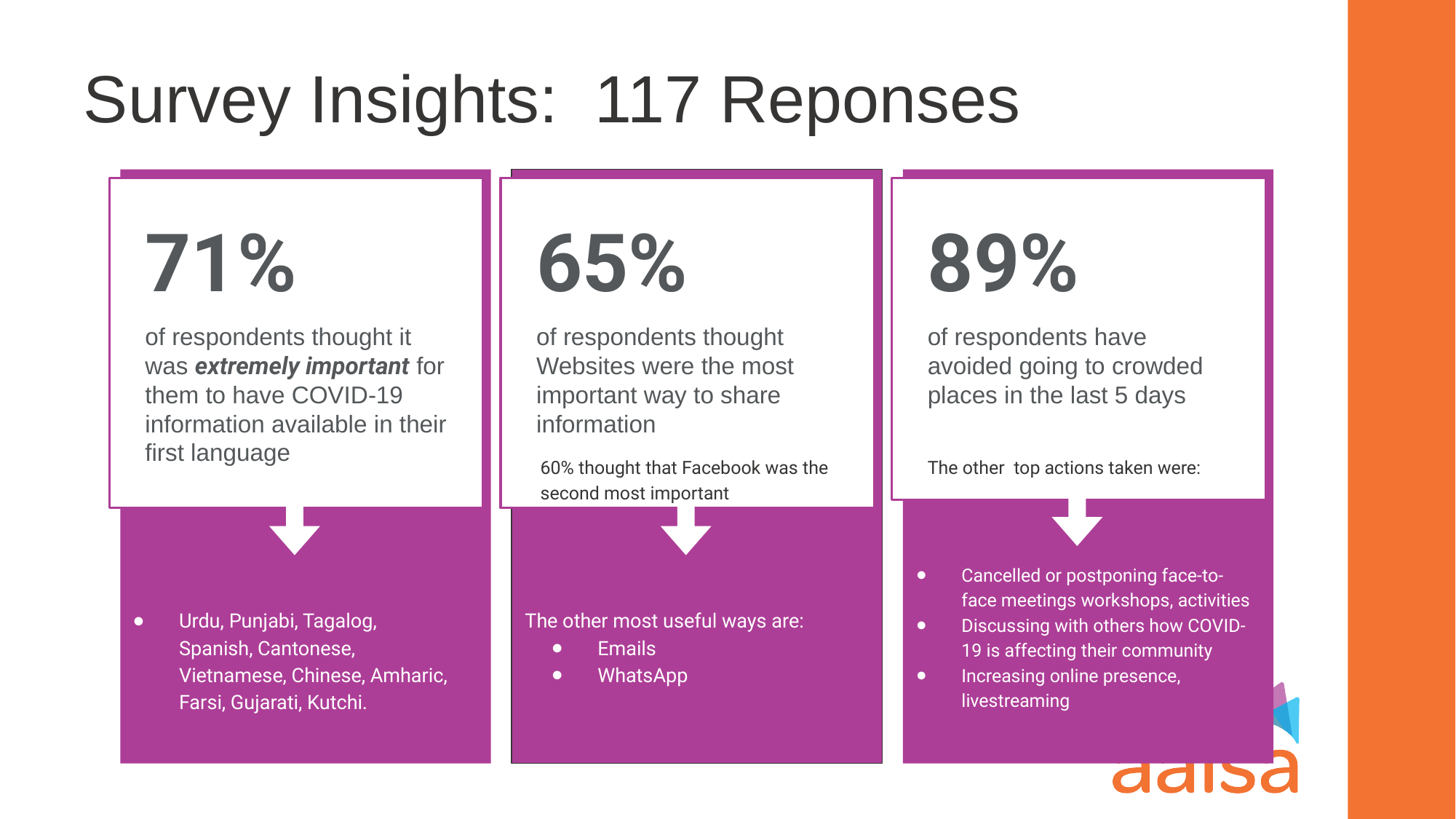

# Survey Insights:  117 Reponses

71%
65%
89%
of respondents thought it was extremely important for them to have COVID-19 information available in their first language
of respondents have avoided going to crowded places in the last 5 days
of respondents thought Websites were the most important way to share information
60% thought that Facebook was the second most important
The other  top actions taken were:

Cancelled or postponing face-to-face meetings workshops, activities
Discussing with others how COVID-19 is affecting their community
Increasing online presence, livestreaming

Urdu, Punjabi, Tagalog, Spanish, Cantonese, Vietnamese, Chinese, Amharic, Farsi, Gujarati, Kutchi.
The other most useful ways are:
Emails
WhatsApp